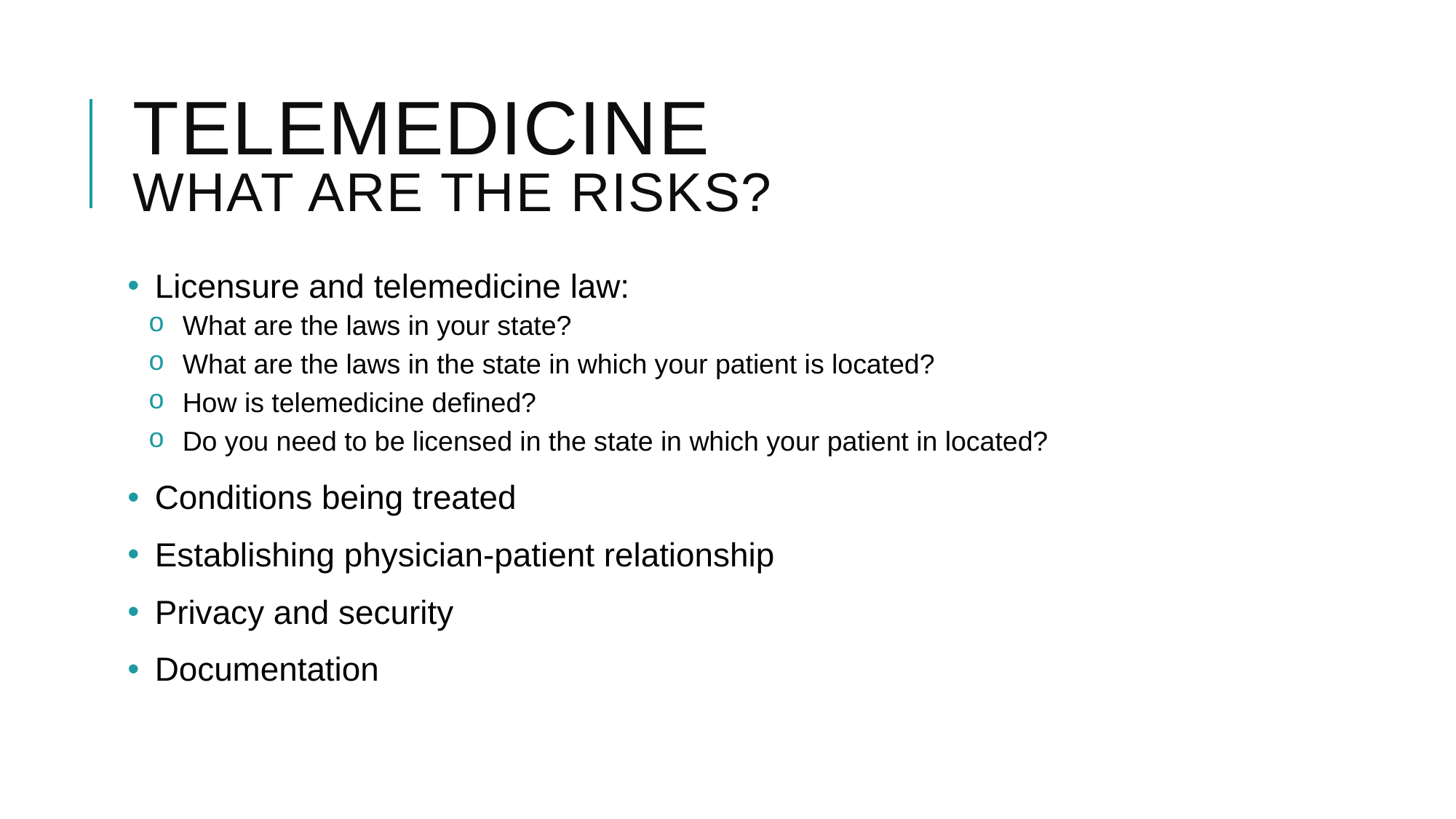

# Telemedicine What Are the risks?
Licensure and telemedicine law:
What are the laws in your state?
What are the laws in the state in which your patient is located?
How is telemedicine defined?
Do you need to be licensed in the state in which your patient in located?
Conditions being treated
Establishing physician-patient relationship
Privacy and security
Documentation